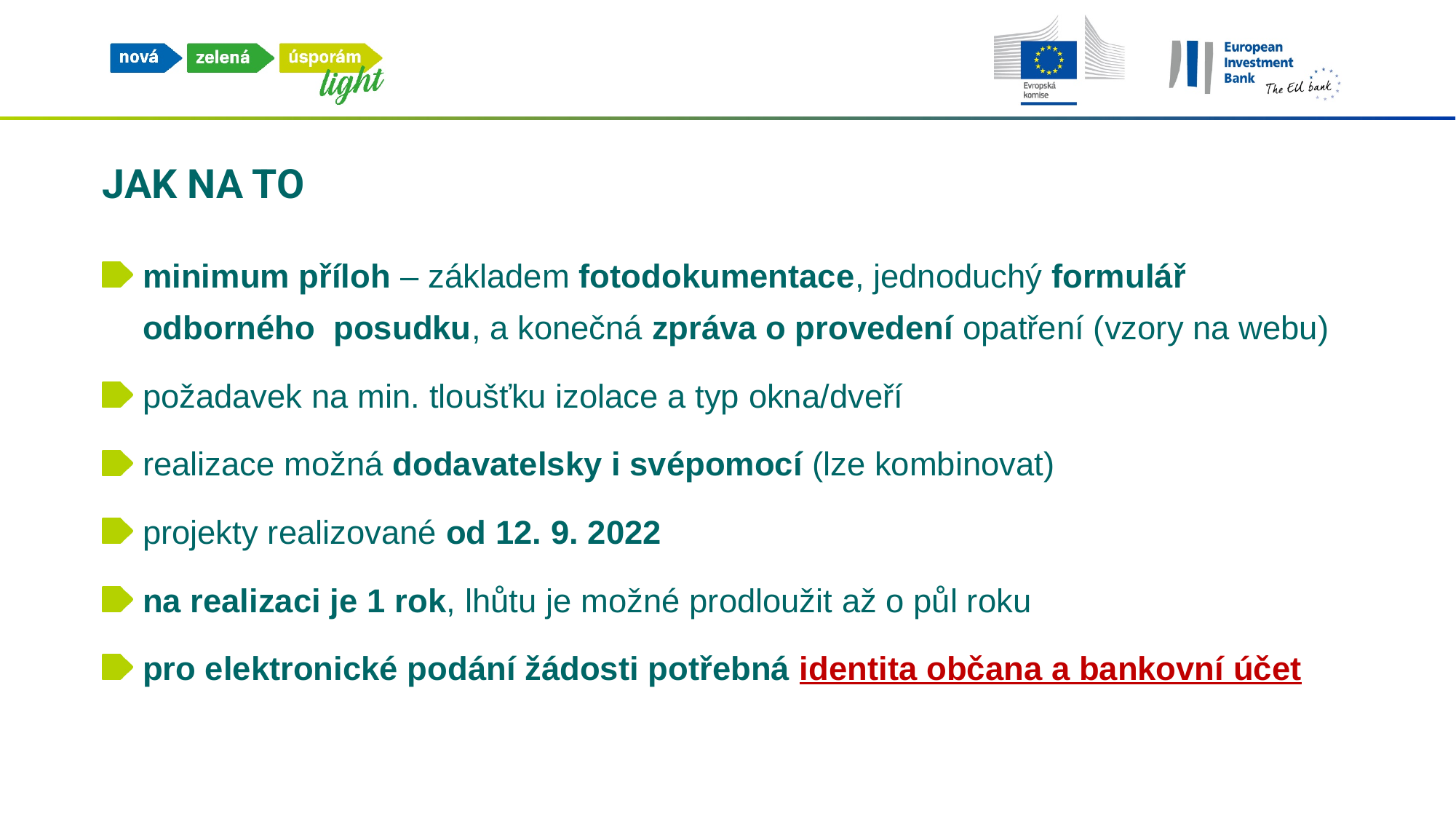

# Jak na to
minimum příloh – základem fotodokumentace, jednoduchý formulář odborného  posudku, a konečná zpráva o provedení opatření (vzory na webu)
požadavek na min. tloušťku izolace a typ okna/dveří
realizace možná dodavatelsky i svépomocí (lze kombinovat)
projekty realizované od 12. 9. 2022
na realizaci je 1 rok, lhůtu je možné prodloužit až o půl roku
pro elektronické podání žádosti potřebná identita občana a bankovní účet